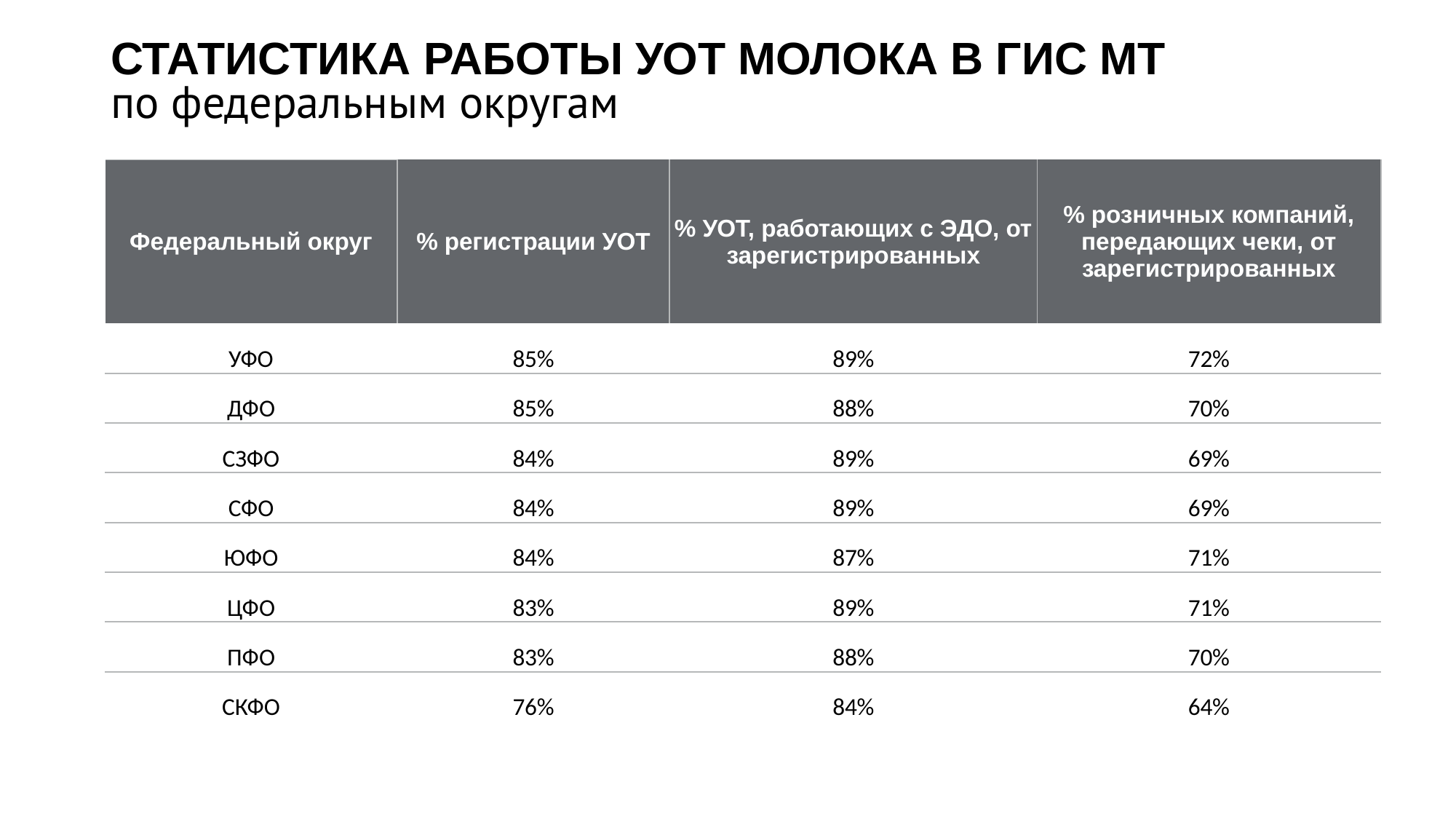

СТАТИСТИКА РАБОТЫ УОТ МОЛОКА В ГИС МТ
по федеральным округам
| Федеральный округ | % регистрации УОТ | % УОТ, работающих с ЭДО, от зарегистрированных | % розничных компаний, передающих чеки, от зарегистрированных |
| --- | --- | --- | --- |
| УФО | 85% | 89% | 72% |
| ДФО | 85% | 88% | 70% |
| СЗФО | 84% | 89% | 69% |
| СФО | 84% | 89% | 69% |
| ЮФО | 84% | 87% | 71% |
| ЦФО | 83% | 89% | 71% |
| ПФО | 83% | 88% | 70% |
| СКФО | 76% | 84% | 64% |